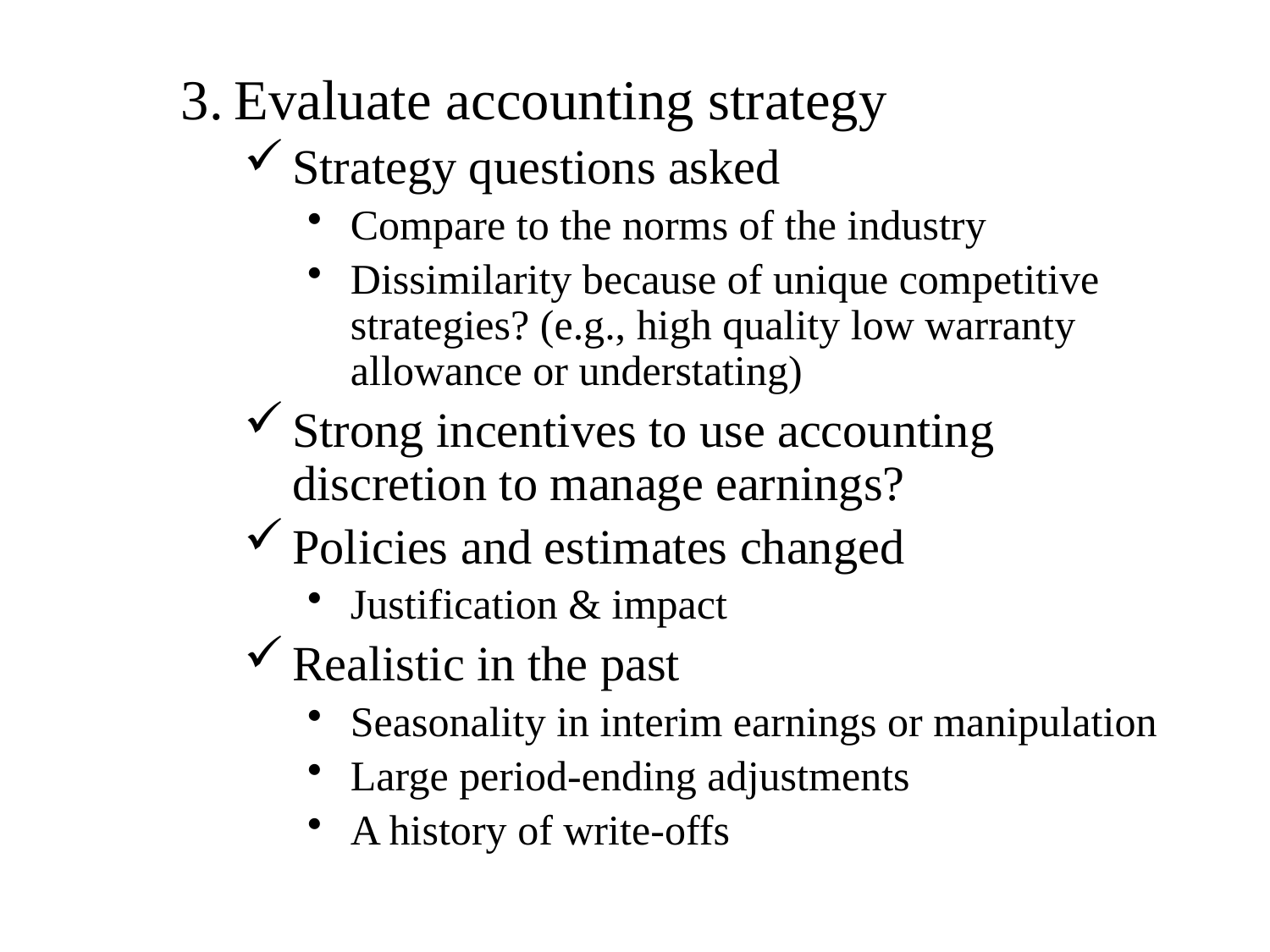

Evaluate accounting strategy
Strategy questions asked
Compare to the norms of the industry
Dissimilarity because of unique competitive strategies? (e.g., high quality low warranty allowance or understating)
Strong incentives to use accounting discretion to manage earnings?
Policies and estimates changed
Justification & impact
Realistic in the past
Seasonality in interim earnings or manipulation
Large period-ending adjustments
A history of write-offs